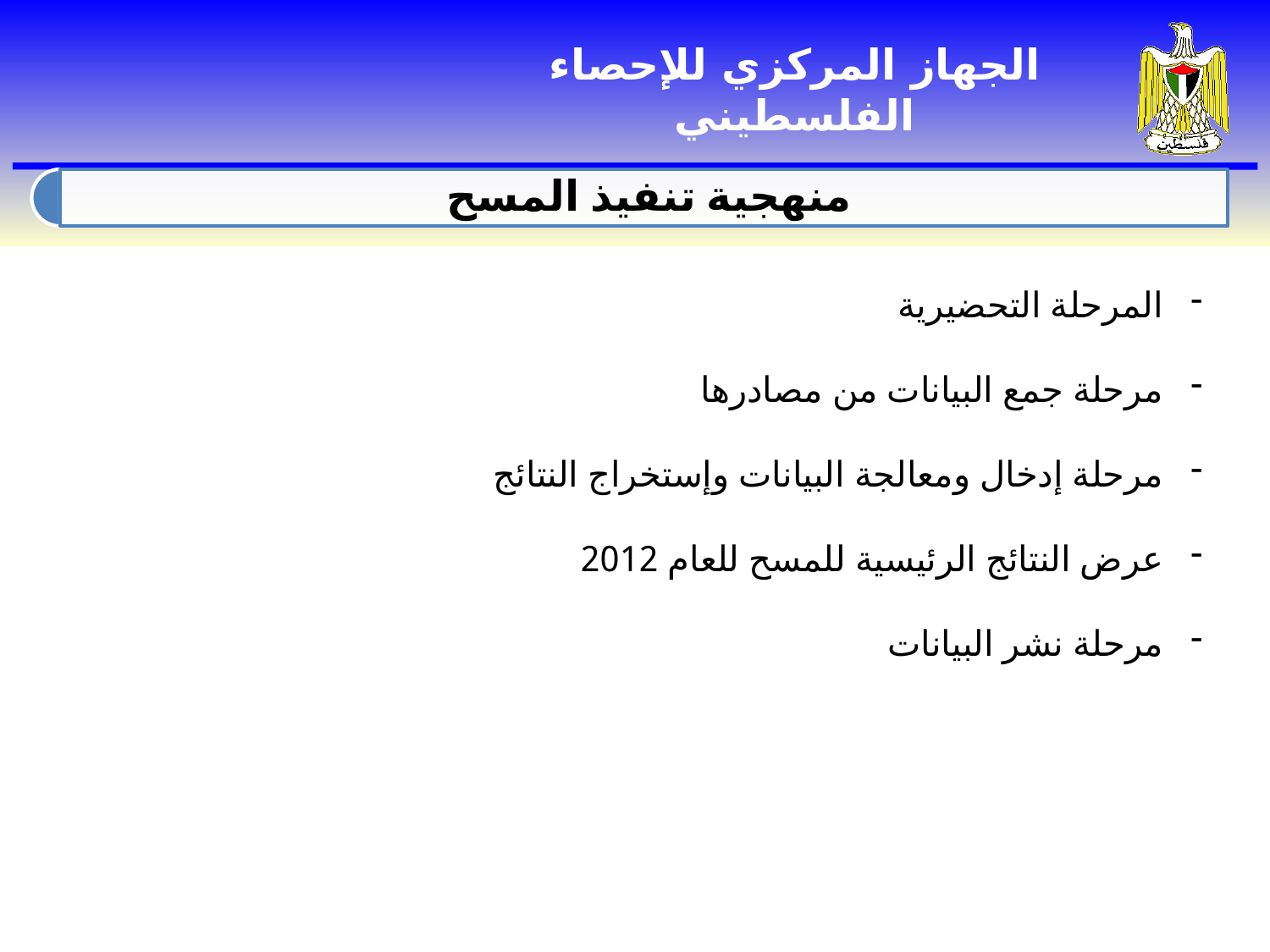

منهجية تنفيذ المسح

 المرحلة التحضيرية

 مرحلة جمع البيانات من مصادرها

 مرحلة إدخال ومعالجة البيانات وإستخراج النتائج

 عرض النتائج الرئيسية للمسح للعام 2012

 مرحلة نشر البيانات